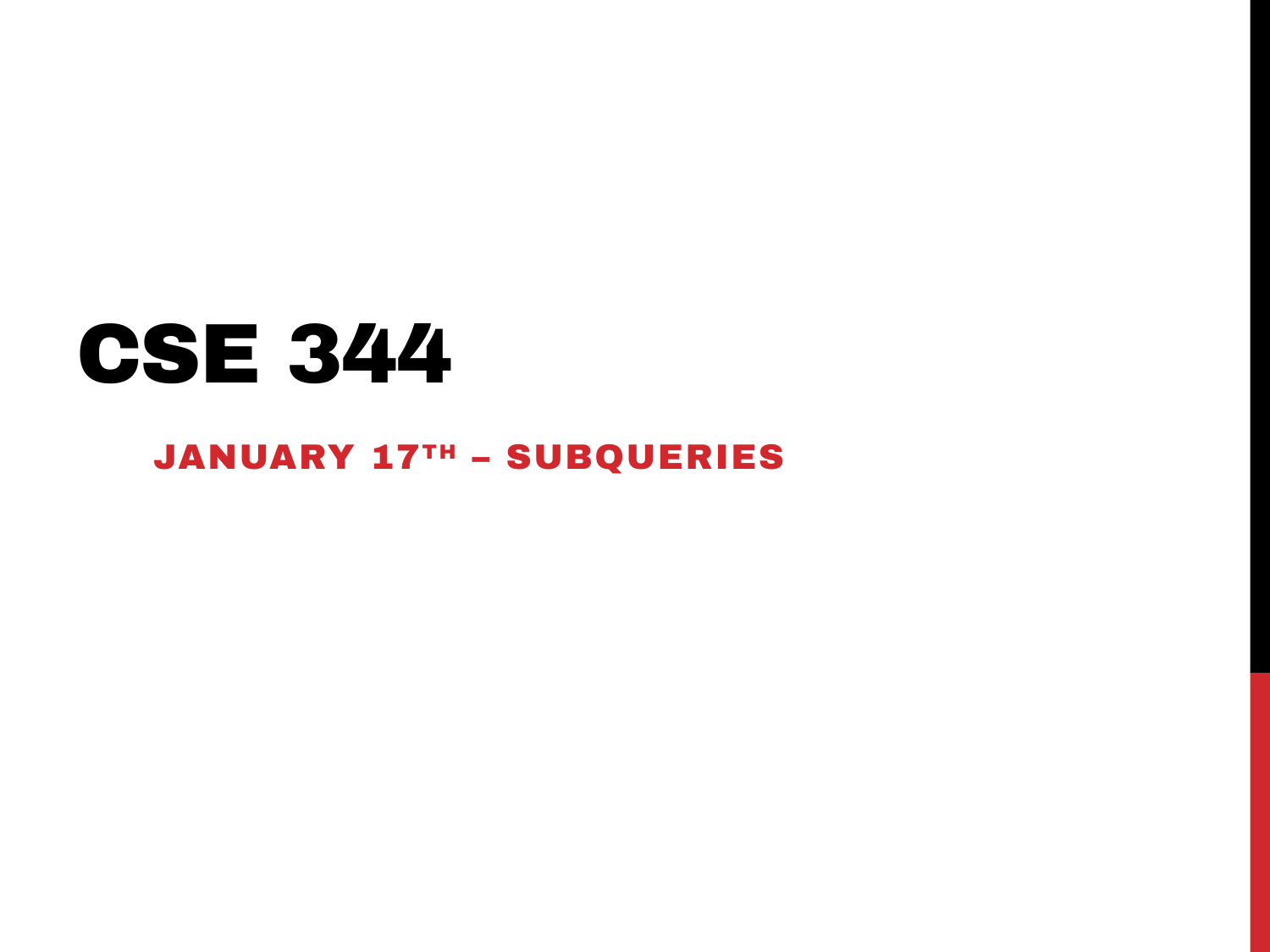

# Cse 344
January 17th – Subqueries